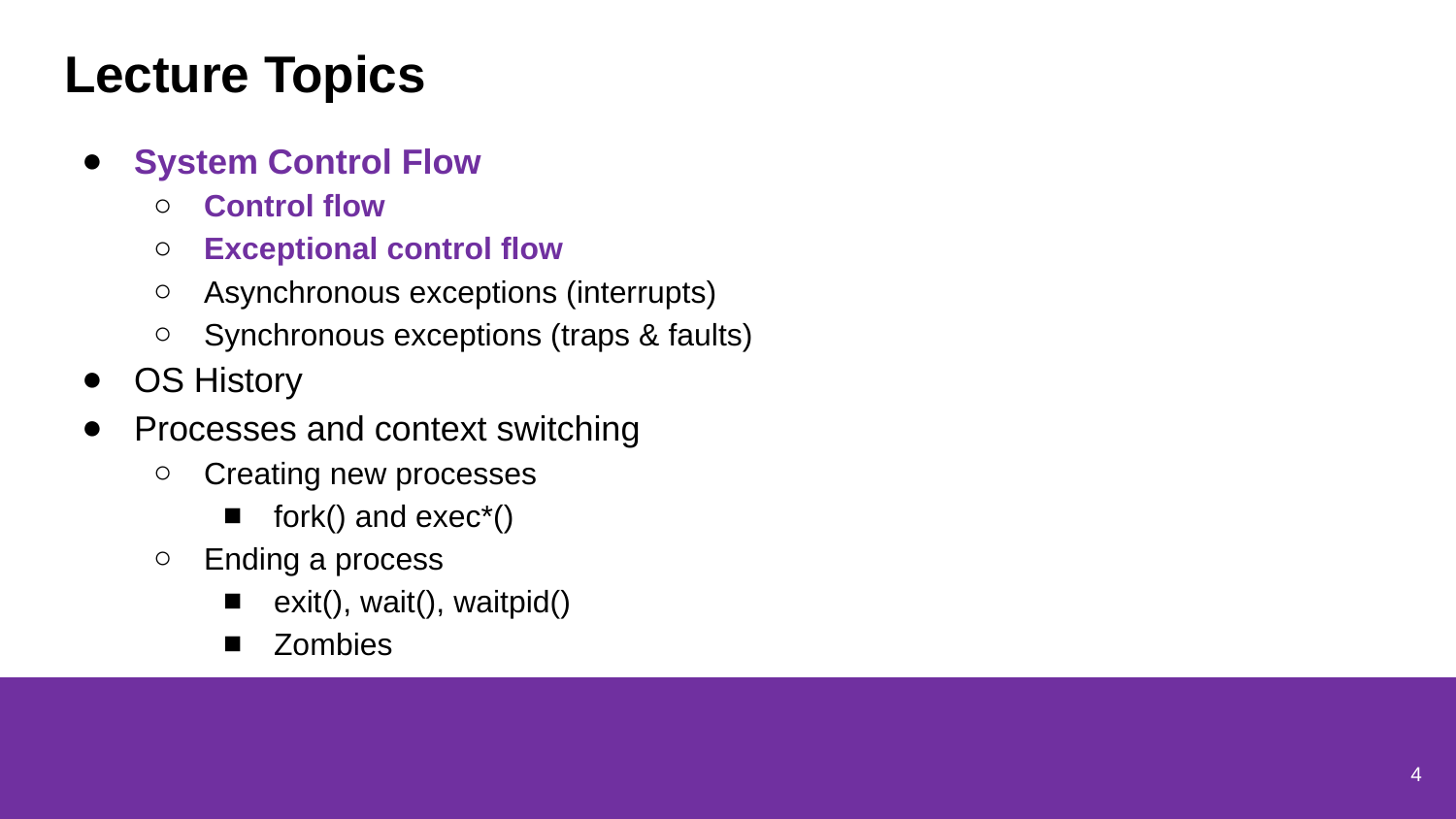

# Lecture Topics
System Control Flow
Control flow
Exceptional control flow
Asynchronous exceptions (interrupts)
Synchronous exceptions (traps & faults)
OS History
Processes and context switching
Creating new processes
fork() and exec*()
Ending a process
exit(), wait(), waitpid()
Zombies
4